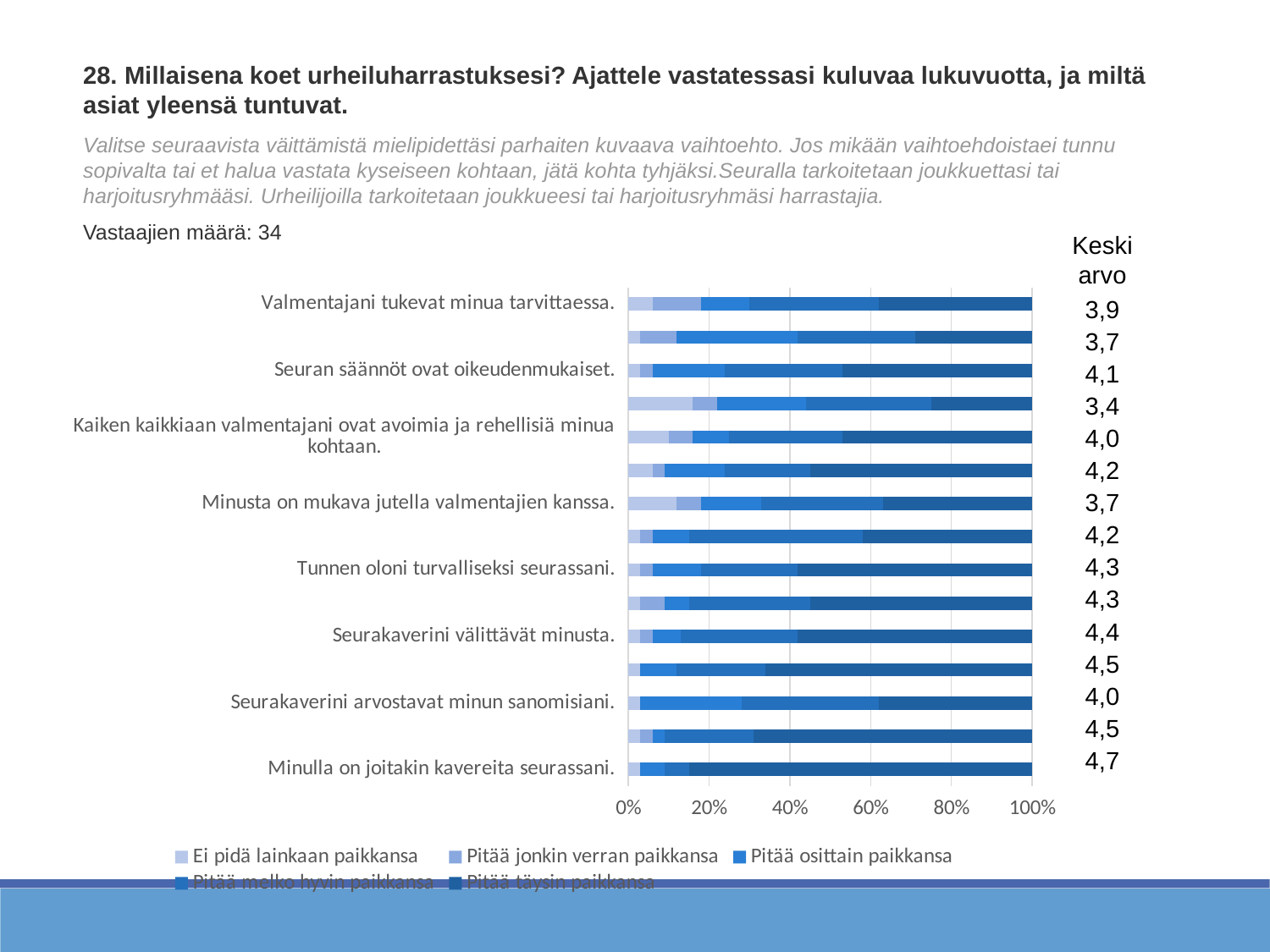

28. Millaisena koet urheiluharrastuksesi? Ajattele vastatessasi kuluvaa lukuvuotta, ja miltä asiat yleensä tuntuvat.
Valitse seuraavista väittämistä mielipidettäsi parhaiten kuvaava vaihtoehto. Jos mikään vaihtoehdoistaei tunnu sopivalta tai et halua vastata kyseiseen kohtaan, jätä kohta tyhjäksi.Seuralla tarkoitetaan joukkuettasi tai harjoitusryhmääsi. Urheilijoilla tarkoitetaan joukkueesi tai harjoitusryhmäsi harrastajia.
Vastaajien määrä: 34
Keskiarvo

### Chart

| Category | Ei pidä lainkaan paikkansa | Pitää jonkin verran paikkansa | Pitää osittain paikkansa | Pitää melko hyvin paikkansa | Pitää täysin paikkansa |
|---|---|---|---|---|---|
| Valmentajani tukevat minua tarvittaessa. | 0.06 | 0.12 | 0.12 | 0.32 | 0.38 |
| Seurani aikuiset kuuntelevat urheilijoita. | 0.03 | 0.09 | 0.3 | 0.29 | 0.29 |
| Seuran säännöt ovat oikeudenmukaiset. | 0.03 | 0.03 | 0.18 | 0.29 | 0.47 |
| Useimmat aikuiset seurassani ovat kiinnostuneita minusta ihmisenä, eivät vain urheilijana. | 0.16 | 0.06 | 0.22 | 0.31 | 0.25 |
| Kaiken kaikkiaan valmentajani ovat avoimia ja rehellisiä minua kohtaan. | 0.1 | 0.06 | 0.09 | 0.28 | 0.47 |
| Kaiken kaikkiaan aikuiset seurassani kohtelevat urheilijoita reilusti. | 0.06 | 0.03 | 0.15 | 0.21 | 0.55 |
| Minusta on mukava jutella valmentajien kanssa. | 0.12 | 0.06 | 0.15 | 0.3 | 0.37 |
| Seuran valmentajat välittävät urheilijoista. | 0.03 | 0.03 | 0.09 | 0.43 | 0.42 |
| Tunnen oloni turvalliseksi seurassani. | 0.03 | 0.03 | 0.12 | 0.24 | 0.58 |
| Seurakaverini pitävät minusta sellaisena kuin olen. | 0.03 | 0.06 | 0.06 | 0.3 | 0.55 |
| Seurakaverini välittävät minusta. | 0.03 | 0.03 | 0.07 | 0.29 | 0.58 |
| Seurakaverini tukevat minua tarvittaessa. | 0.03 | 0.0 | 0.09 | 0.22 | 0.66 |
| Seurakaverini arvostavat minun sanomisiani. | 0.03 | 0.0 | 0.25 | 0.34 | 0.38 |
| Pidän seurakavereideni kanssa juttelemisesta. | 0.03 | 0.03 | 0.03 | 0.22 | 0.69 |
| Minulla on joitakin kavereita seurassani. | 0.03 | 0.0 | 0.06 | 0.06 | 0.85 |
3,9
3,7
4,1
3,4
4,0
4,2
3,7
4,2
4,3
4,3
4,4
4,5
4,0
4,5
4,7